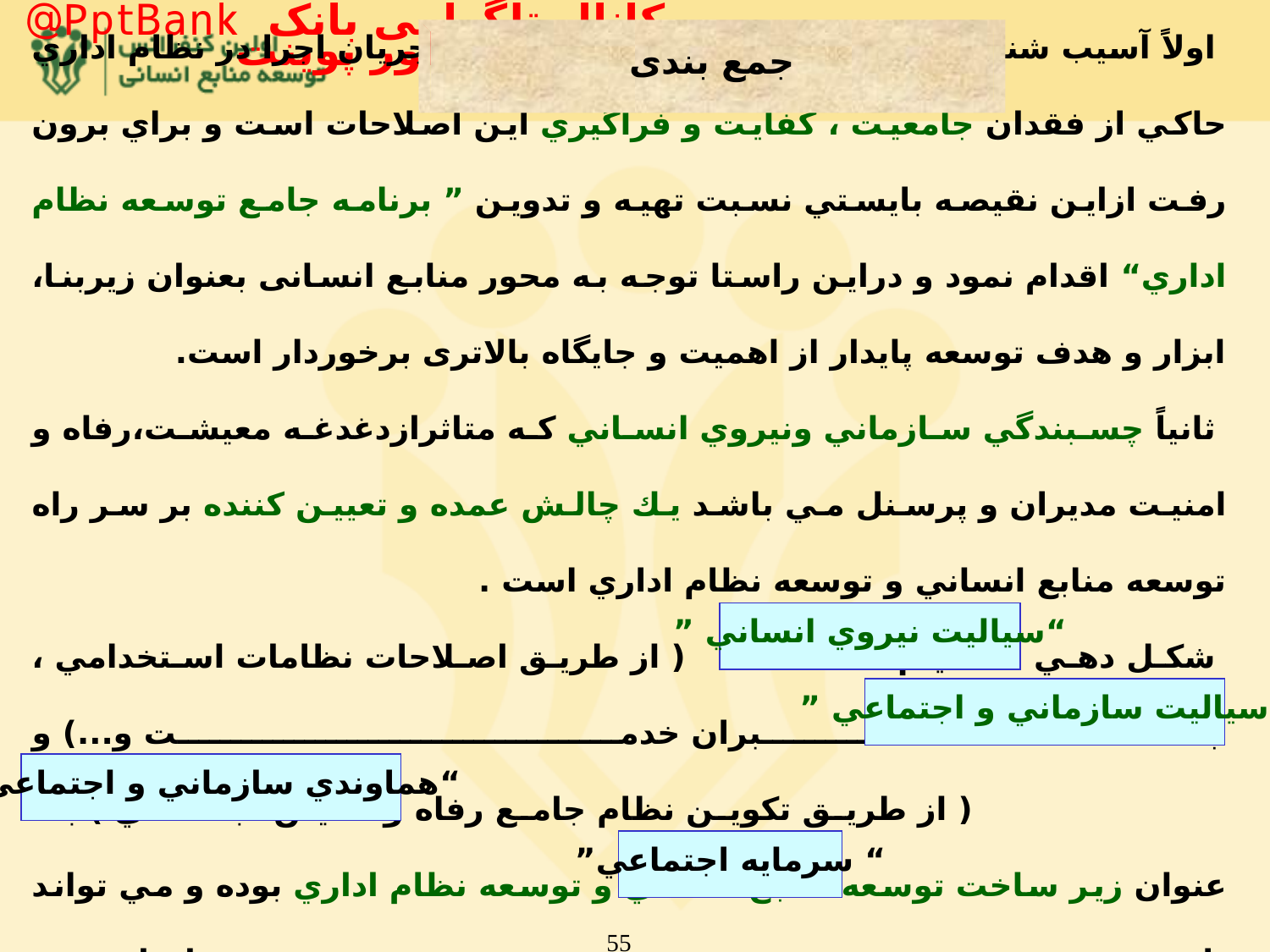

جمع بندی
 اولاً آسيب شناسي كلي حركات اصلاحي قبلي و در جريان اجرا در نظام اداري حاكي از فقدان جامعيت ، كفايت و فراگيري اين اصلاحات است و براي برون رفت ازاين نقيصه بايستي نسبت تهيه و تدوين ” برنامه جامع توسعه نظام اداري“ اقدام نمود و دراين راستا توجه به محور منابع انسانی بعنوان زيربنا، ابزار و هدف توسعه پايدار از اهميت و جايگاه بالاتری برخوردار است.
 ثانياً چسبندگي سازماني ونيروي انساني كه متاثرازدغدغه معيشت،رفاه و امنيت مديران و پرسنل مي باشد يك چالش عمده و تعيين كننده بر سر راه توسعه منابع انساني و توسعه نظام اداري است .
 شكل دهي مفاهيم 			( از طريق اصلاحات نظامات استخدامي ، جبران خدمت و...) و
 			( از طريق تكوين نظام جامع رفاه و تامين اجتماعي ) به عنوان زير ساخت توسعه منابع انساني و توسعه نظام اداري بوده و مي تواند باعث ايجاد
گرديده و سطح بالاتري از انباشت 	                را براي كشور به ارمغان بياورد.
” سياليت نيروي انساني“
” سياليت سازماني و اجتماعي“
”هماوندي سازماني و اجتماعي“
”سرمايه اجتماعي “
55